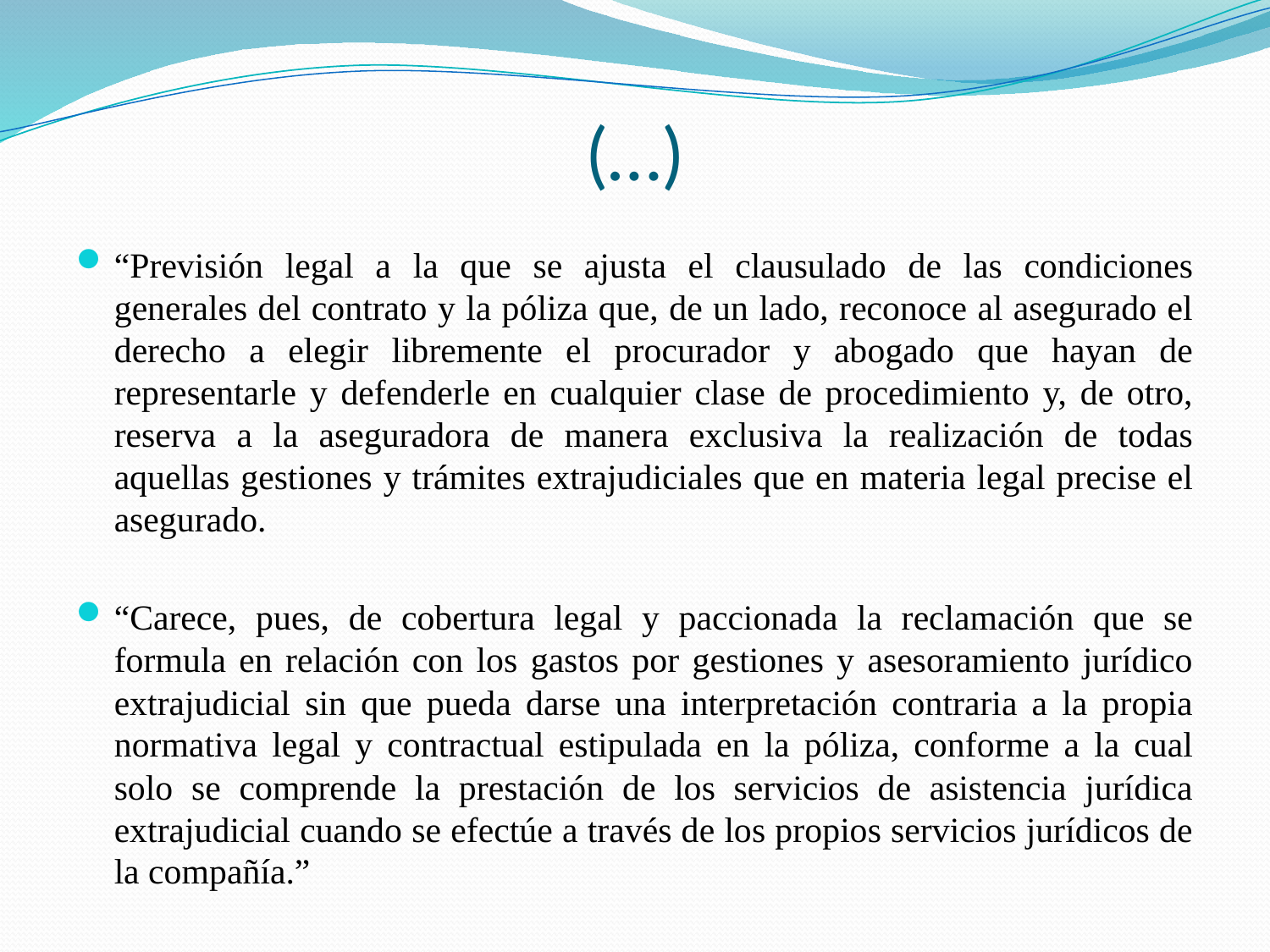

# (…)
“Previsión legal a la que se ajusta el clausulado de las condiciones generales del contrato y la póliza que, de un lado, reconoce al asegurado el derecho a elegir libremente el procurador y abogado que hayan de representarle y defenderle en cualquier clase de procedimiento y, de otro, reserva a la aseguradora de manera exclusiva la realización de todas aquellas gestiones y trámites extrajudiciales que en materia legal precise el asegurado.

“Carece, pues, de cobertura legal y paccionada la reclamación que se formula en relación con los gastos por gestiones y asesoramiento jurídico extrajudicial sin que pueda darse una interpretación contraria a la propia normativa legal y contractual estipulada en la póliza, conforme a la cual solo se comprende la prestación de los servicios de asistencia jurídica extrajudicial cuando se efectúe a través de los propios servicios jurídicos de la compañía.”